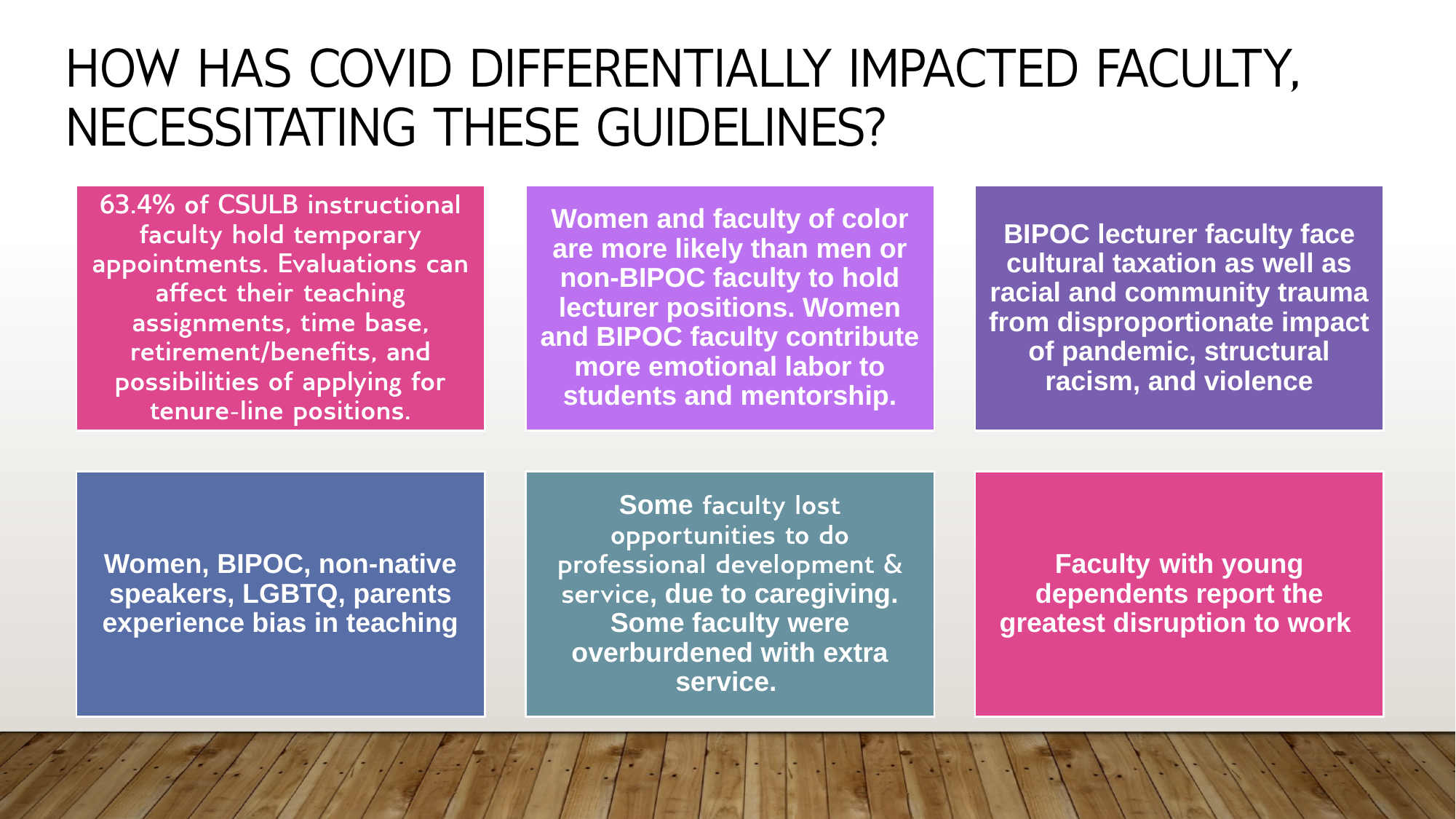

How has COVID differentially impacted faculty, necessitating these guidelines?
63.4% of CSULB instructional faculty hold temporary appointments. Evaluations can affect their teaching assignments, time base, retirement/benefits, and possibilities of applying for tenure-line positions.
Women and faculty of color are more likely than men or non-BIPOC faculty to hold lecturer positions. Women and BIPOC faculty contribute more emotional labor to students and mentorship.
BIPOC lecturer faculty face cultural taxation as well as racial and community trauma from disproportionate impact of pandemic, structural racism, and violence
Women, BIPOC, non-native speakers, LGBTQ, parents experience bias in teaching
Some faculty lost opportunities to do professional development & service, due to caregiving. Some faculty were overburdened with extra service.
Faculty with young dependents report the greatest disruption to work